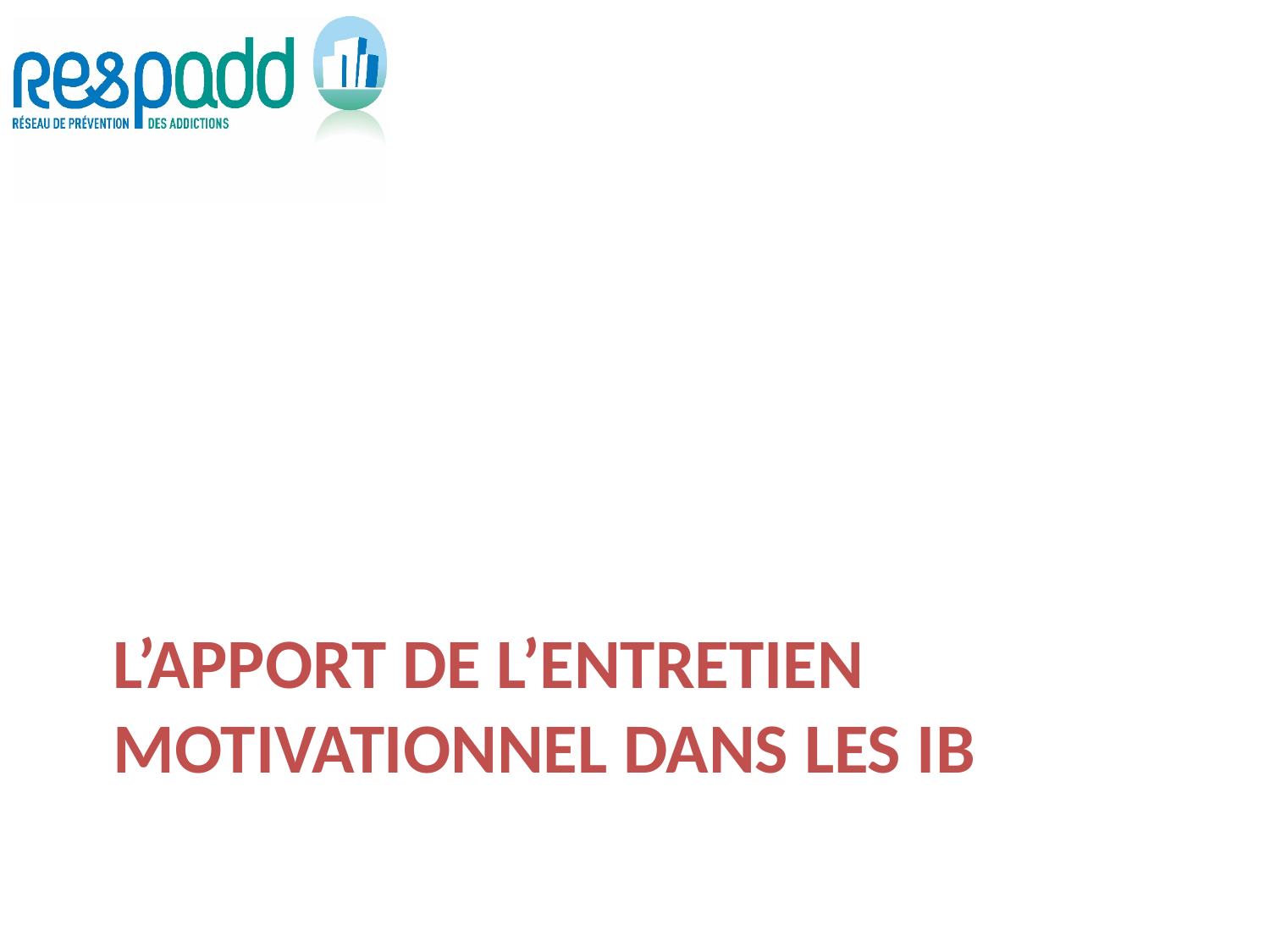

# L’apport de l’entretien motivationnel dans les IB